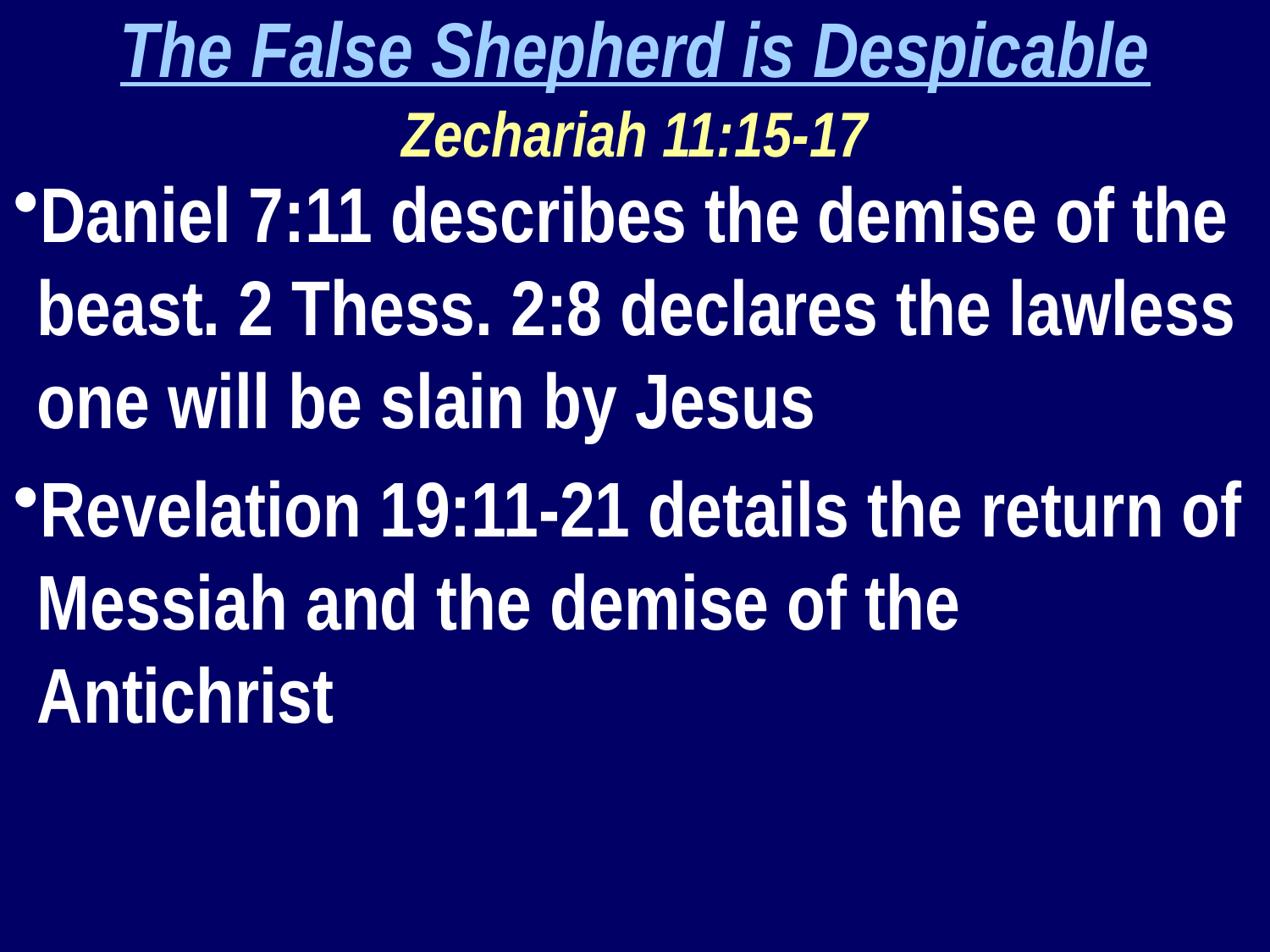

The False Shepherd is Despicable
Zechariah 11:15-17
Daniel 7:11 describes the demise of the beast. 2 Thess. 2:8 declares the lawless one will be slain by Jesus
Revelation 19:11-21 details the return of Messiah and the demise of the Antichrist